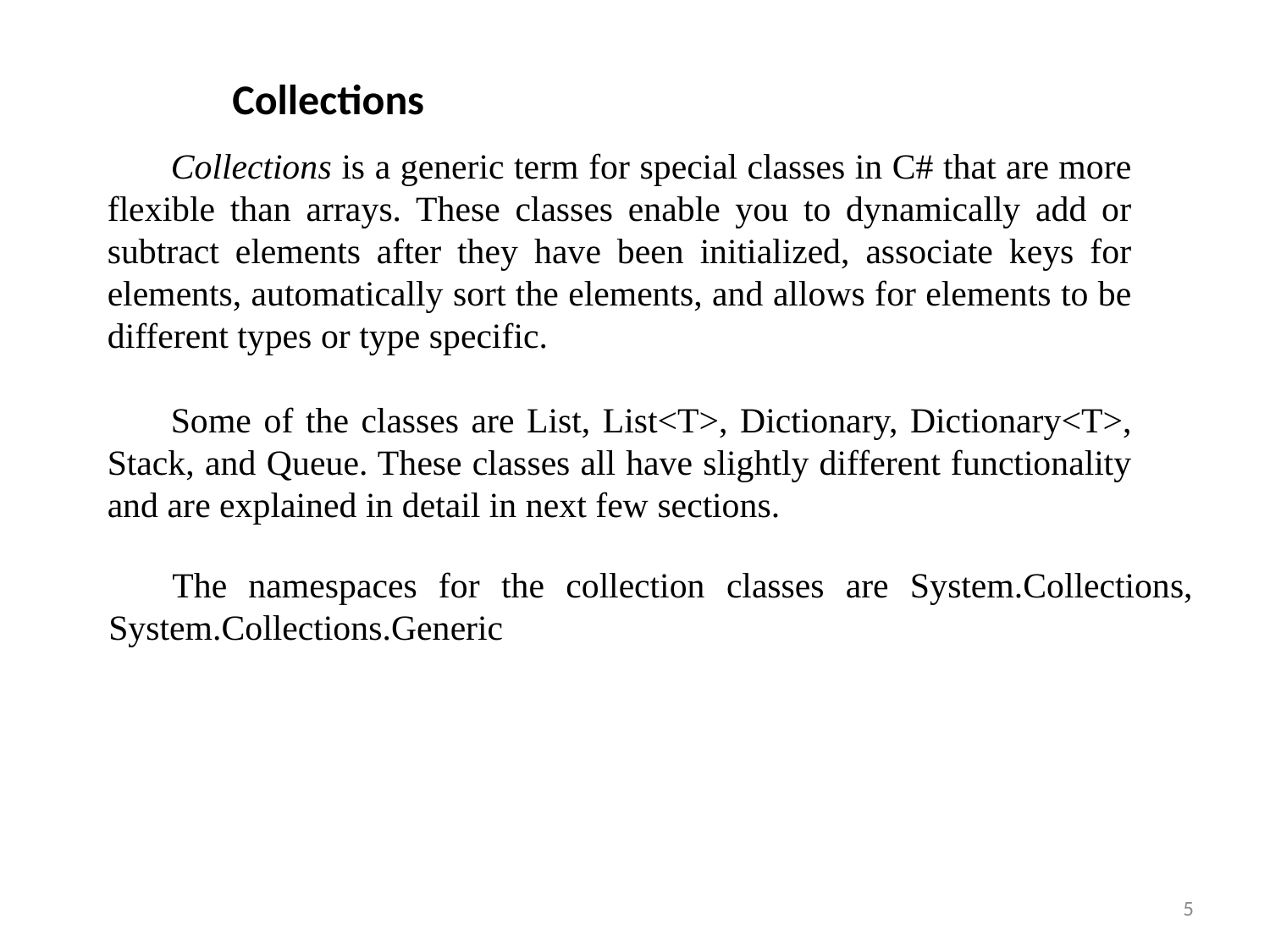

Collections
Collections is a generic term for special classes in C# that are more flexible than arrays. These classes enable you to dynamically add or subtract elements after they have been initialized, associate keys for elements, automatically sort the elements, and allows for elements to be different types or type specific.

Some of the classes are List, List<T>, Dictionary, Dictionary<T>, Stack, and Queue. These classes all have slightly different functionality and are explained in detail in next few sections.
The namespaces for the collection classes are System.Collections, System.Collections.Generic
5